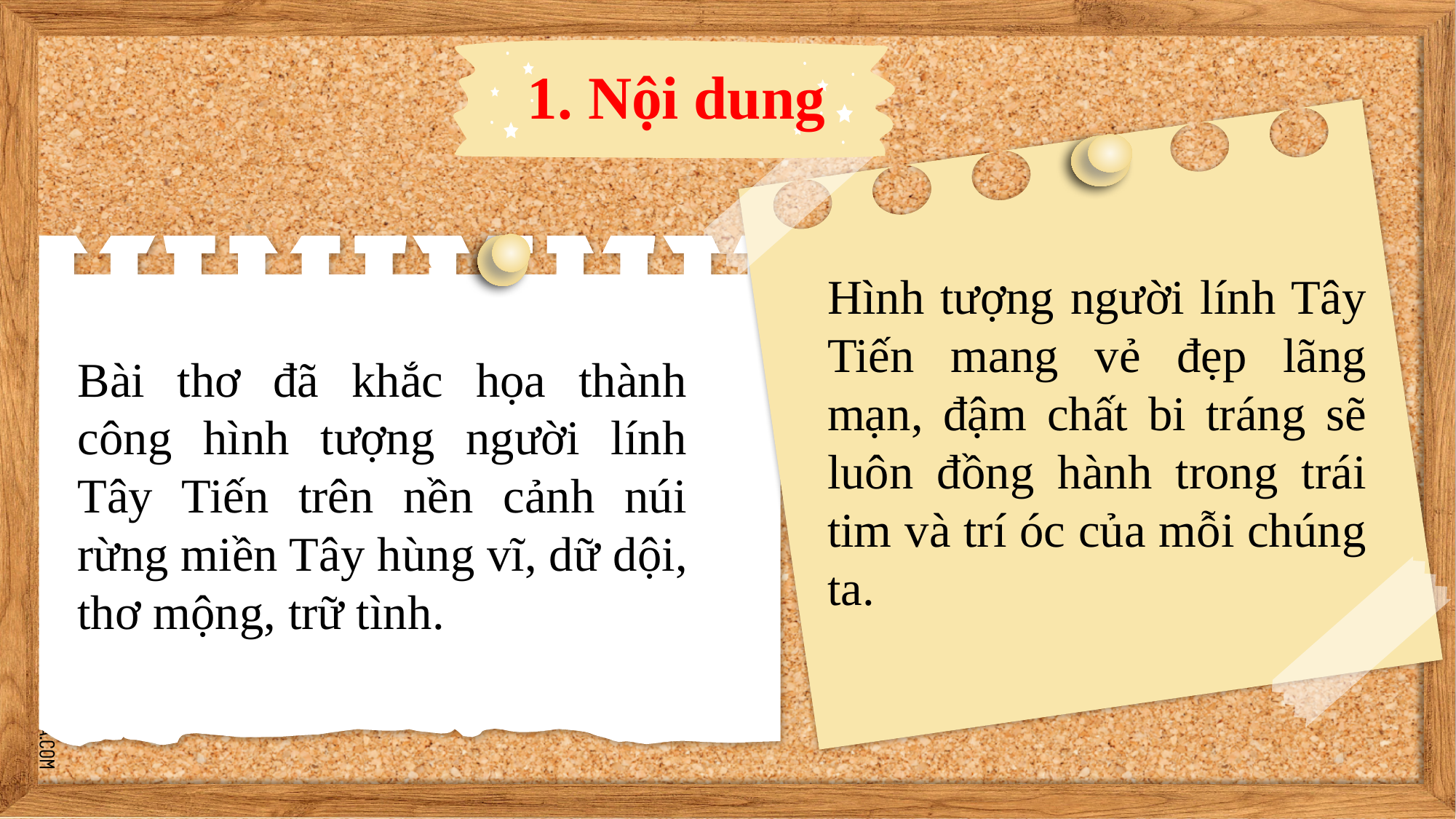

1. Nội dung

Hình tượng người lính Tây Tiến mang vẻ đẹp lãng mạn, đậm chất bi tráng sẽ luôn đồng hành trong trái tim và trí óc của mỗi chúng ta.
Bài thơ đã khắc họa thành công hình tượng người lính Tây Tiến trên nền cảnh núi rừng miền Tây hùng vĩ, dữ dội, thơ mộng, trữ tình.